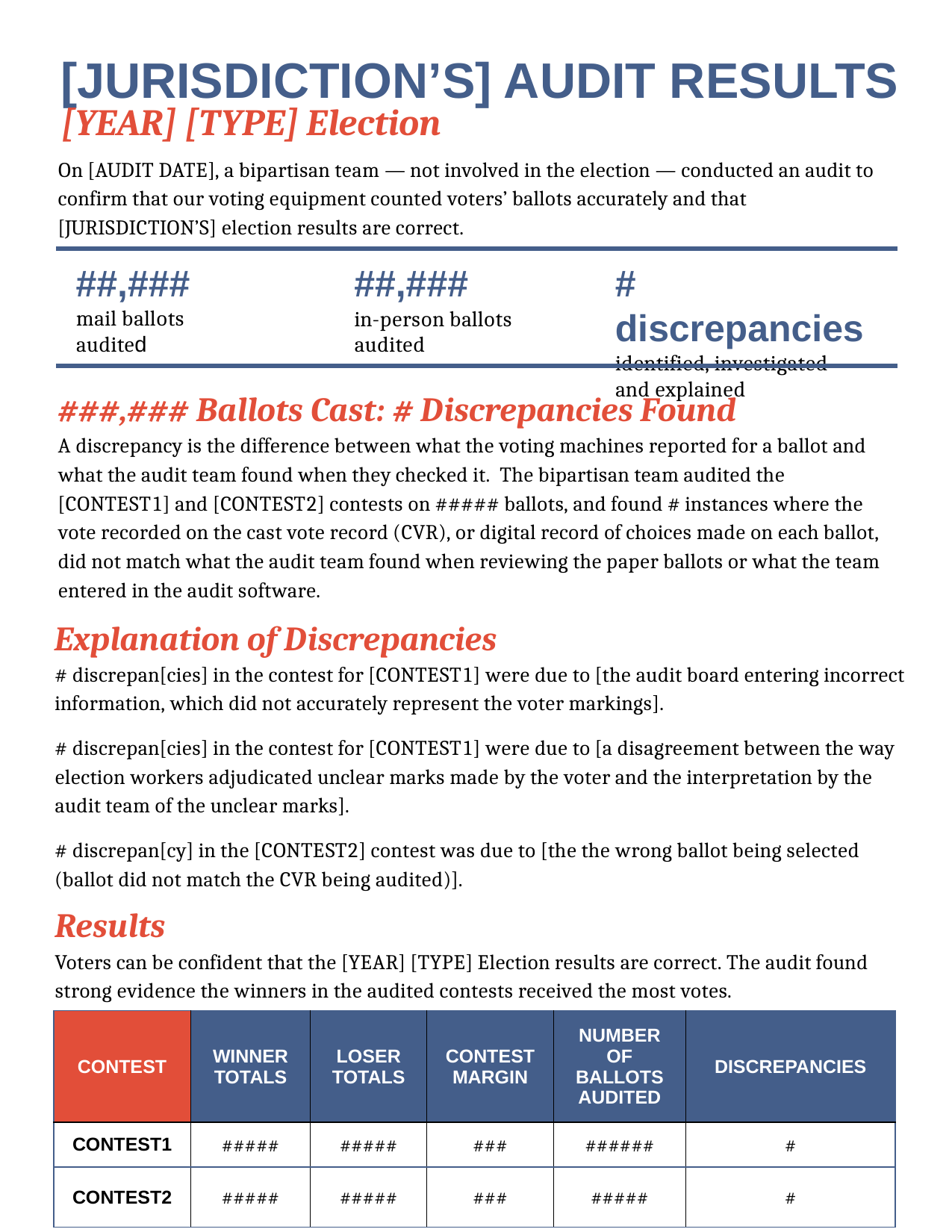

[JURISDICTION’S] AUDIT RESULTS
[YEAR] [TYPE] Election
On [AUDIT DATE], a bipartisan team — not involved in the election — conducted an audit to confirm that our voting equipment counted voters’ ballots accurately and that [JURISDICTION’S] election results are correct.
##,###
mail ballots
audited

##,###
in-person ballots
audited
# discrepancies
identified, investigated
and explained
###,### Ballots Cast: # Discrepancies Found
A discrepancy is the difference between what the voting machines reported for a ballot and what the audit team found when they checked it.  The bipartisan team audited the [CONTEST1] and [CONTEST2] contests on ##### ballots, and found # instances where the vote recorded on the cast vote record (CVR), or digital record of choices made on each ballot, did not match what the audit team found when reviewing the paper ballots or what the team entered in the audit software.

Explanation of Discrepancies
# discrepan[cies] in the contest for [CONTEST1] were due to [the audit board entering incorrect information, which did not accurately represent the voter markings].
# discrepan[cies] in the contest for [CONTEST1] were due to [a disagreement between the way election workers adjudicated unclear marks made by the voter and the interpretation by the audit team of the unclear marks].
# discrepan[cy] in the [CONTEST2] contest was due to [the the wrong ballot being selected (ballot did not match the CVR being audited)].
Results
Voters can be confident that the [YEAR] [TYPE] Election results are correct. The audit found strong evidence the winners in the audited contests received the most votes.
| CONTEST | WINNER TOTALS | LOSER TOTALS | CONTEST MARGIN | NUMBER OF BALLOTS AUDITED | DISCREPANCIES |
| --- | --- | --- | --- | --- | --- |
| CONTEST1 | ##### | ##### | ### | ###### | # |
| CONTEST2 | ##### | ##### | ### | ##### | # |